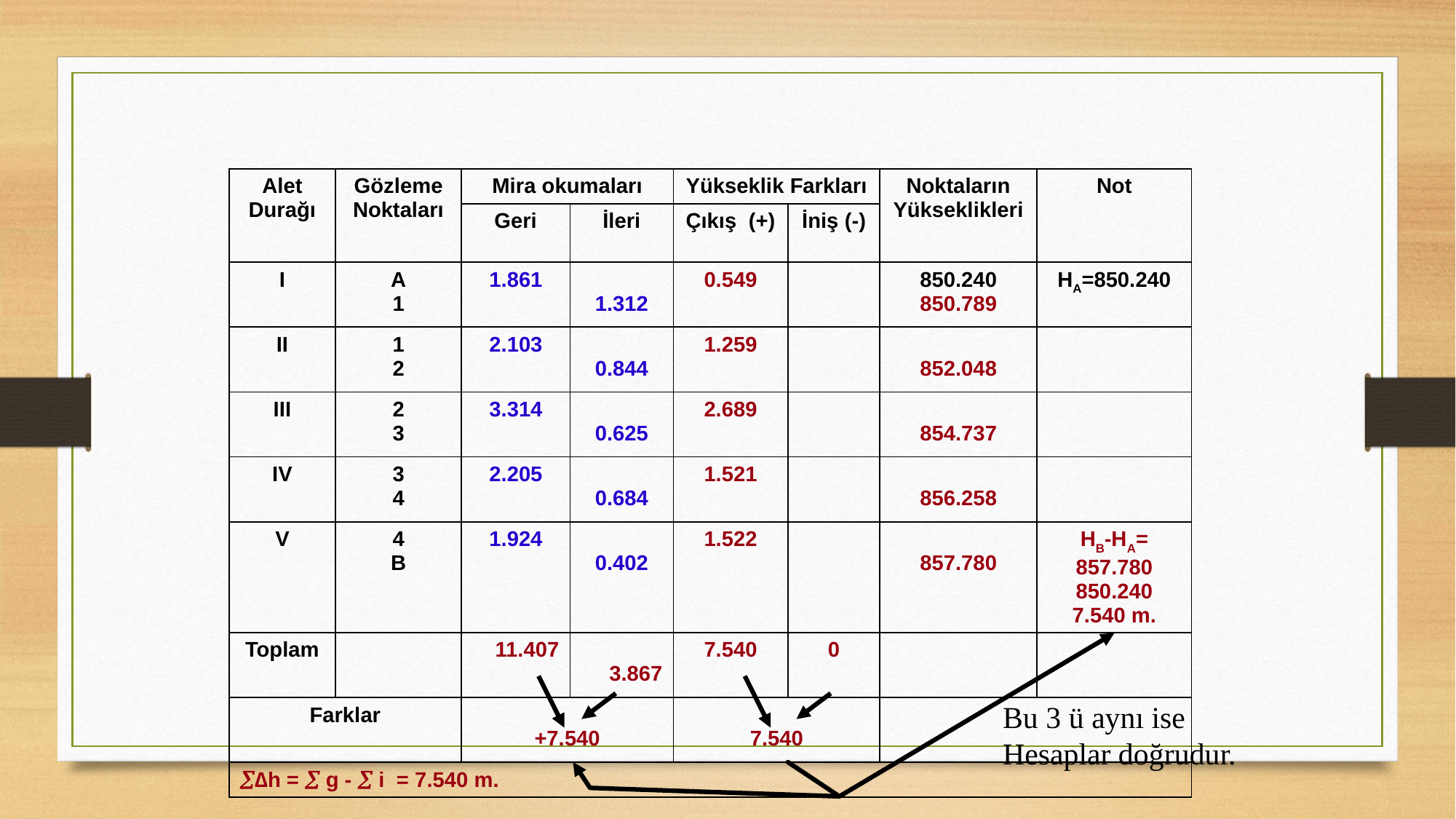

| Alet Durağı | Gözleme Noktaları | Mira okumaları |  | Yükseklik Farkları |  | Noktaların Yükseklikleri | Not |
| --- | --- | --- | --- | --- | --- | --- | --- |
|  |  | Geri | İleri | Çıkış (+) | İniş (-) |  |  |
| I | A 1 | 1.861 | 1.312 | 0.549 |  | 850.240 850.789 | HA=850.240 |
| II | 1 2 | 2.103 | 0.844 | 1.259 |  | 852.048 |  |
| III | 2 3 | 3.314 | 0.625 | 2.689 |  | 854.737 |  |
| IV | 3 4 | 2.205 | 0.684 | 1.521 |  | 856.258 |  |
| V | 4 B | 1.924 | 0.402 | 1.522 |  | 857.780 | HB-HA= 857.780 850.240 7.540 m. |
| Toplam |  | 11.407 | 3.867 | 7.540 | 0 |  |  |
| Farklar |  | +7.540 |  | 7.540 |  |  |  |
| ∑∆h = ∑ g - ∑ i = 7.540 m. |  |  |  |  |  |  |  |

Bu 3 ü aynı ise
Hesaplar doğrudur.